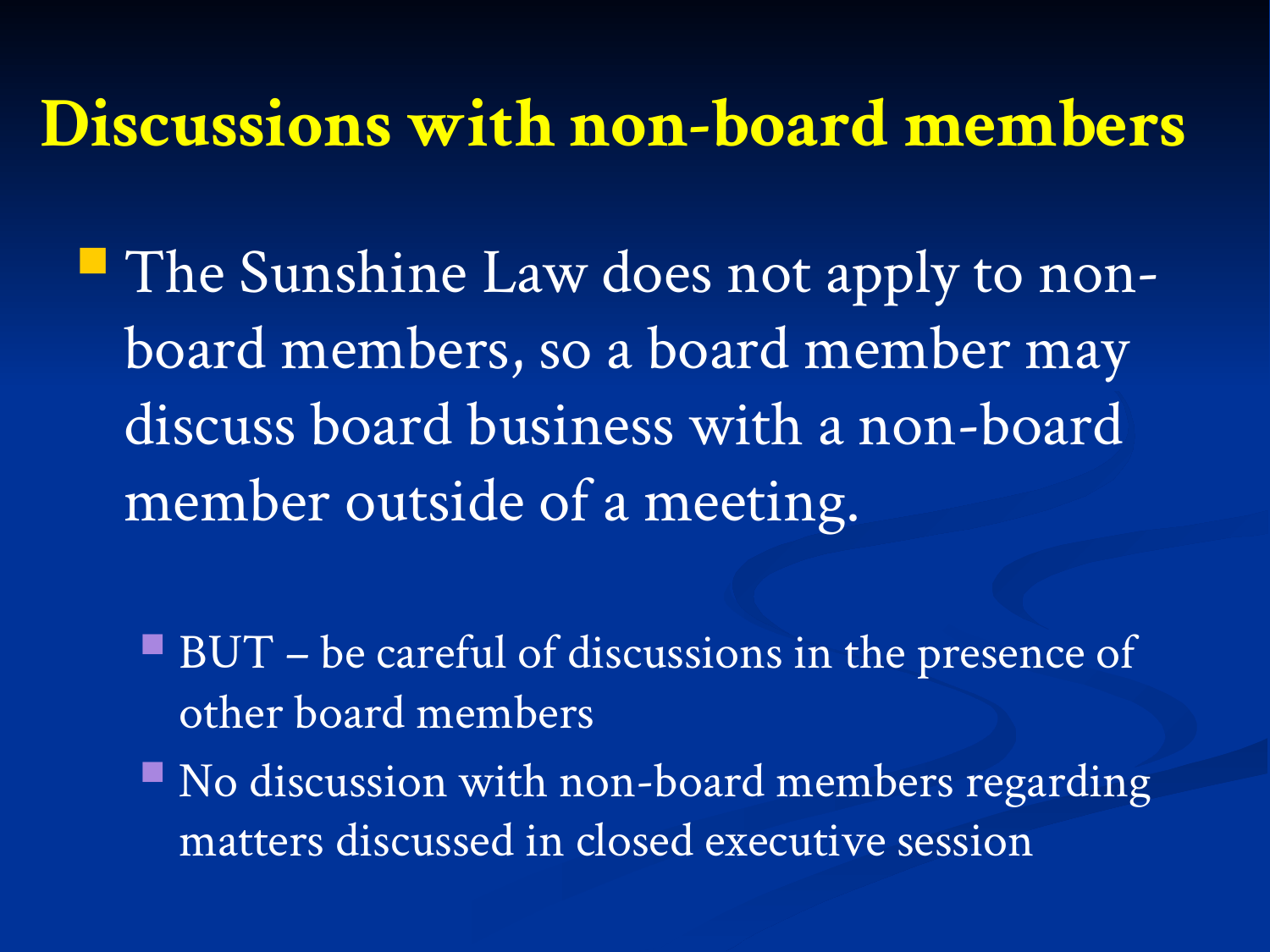

# Discussions with non-board members
The Sunshine Law does not apply to non-board members, so a board member may discuss board business with a non-board member outside of a meeting.
BUT – be careful of discussions in the presence of other board members
No discussion with non-board members regarding matters discussed in closed executive session